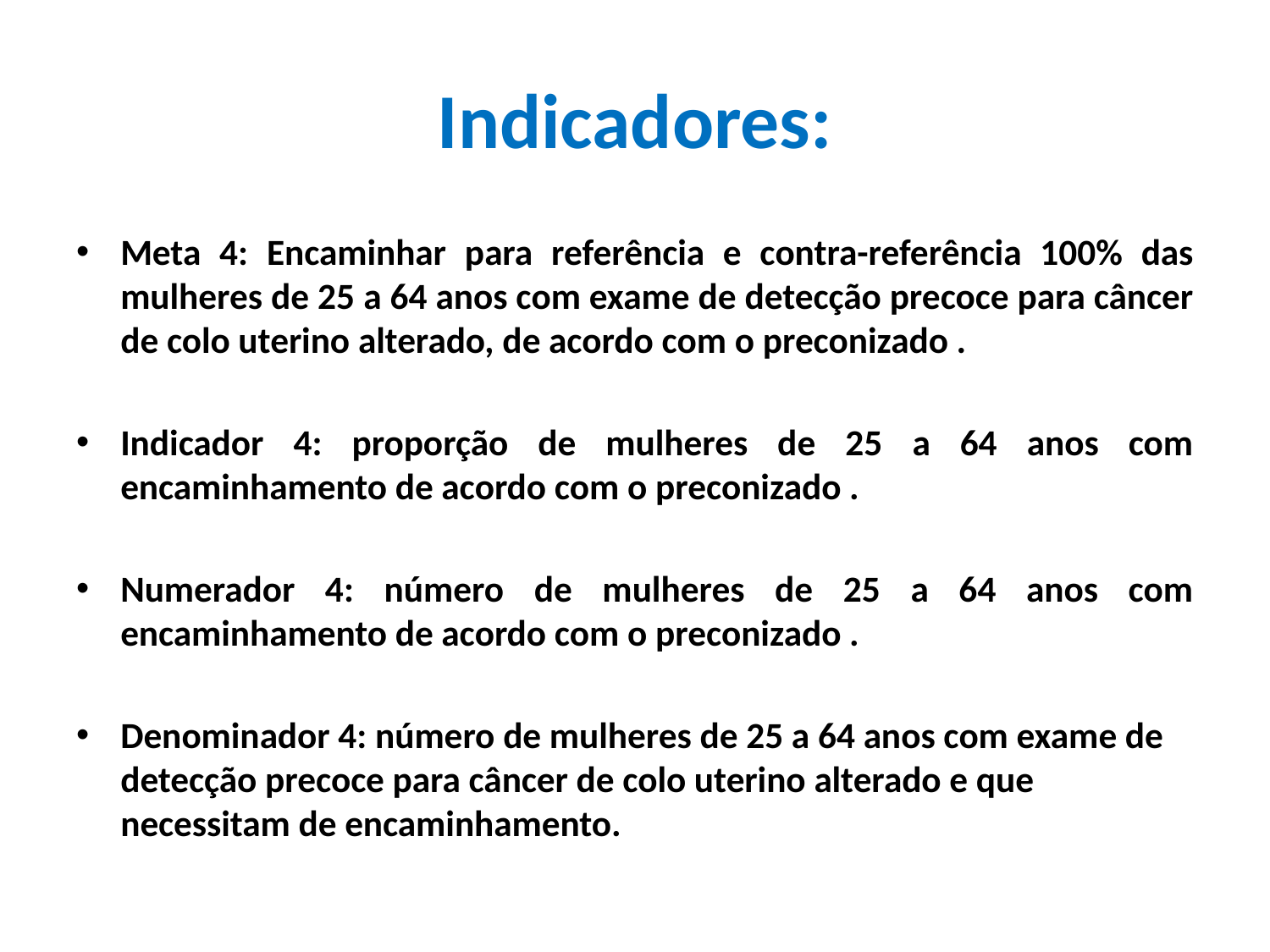

# Indicadores:
Meta 4: Encaminhar para referência e contra-referência 100% das mulheres de 25 a 64 anos com exame de detecção precoce para câncer de colo uterino alterado, de acordo com o preconizado .

Indicador 4: proporção de mulheres de 25 a 64 anos com encaminhamento de acordo com o preconizado .

Numerador 4: número de mulheres de 25 a 64 anos com encaminhamento de acordo com o preconizado .

Denominador 4: número de mulheres de 25 a 64 anos com exame de detecção precoce para câncer de colo uterino alterado e que necessitam de encaminhamento.